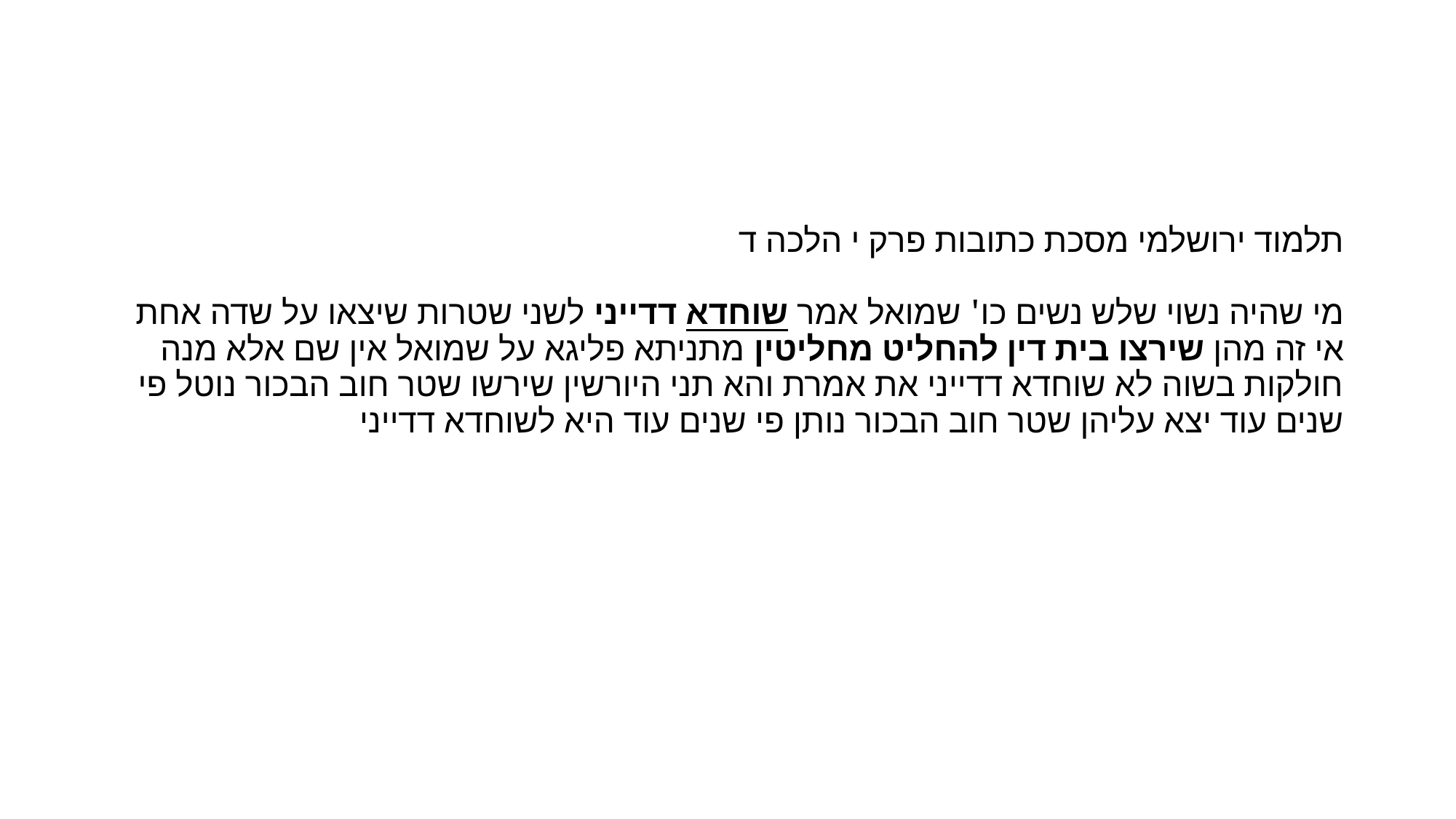

#
תלמוד ירושלמי מסכת כתובות פרק י הלכה ד
מי שהיה נשוי שלש נשים כו' שמואל אמר שוחדא דדייני לשני שטרות שיצאו על שדה אחת אי זה מהן שירצו בית דין להחליט מחליטין מתניתא פליגא על שמואל אין שם אלא מנה חולקות בשוה לא שוחדא דדייני את אמרת והא תני היורשין שירשו שטר חוב הבכור נוטל פי שנים עוד יצא עליהן שטר חוב הבכור נותן פי שנים עוד היא לשוחדא דדייני